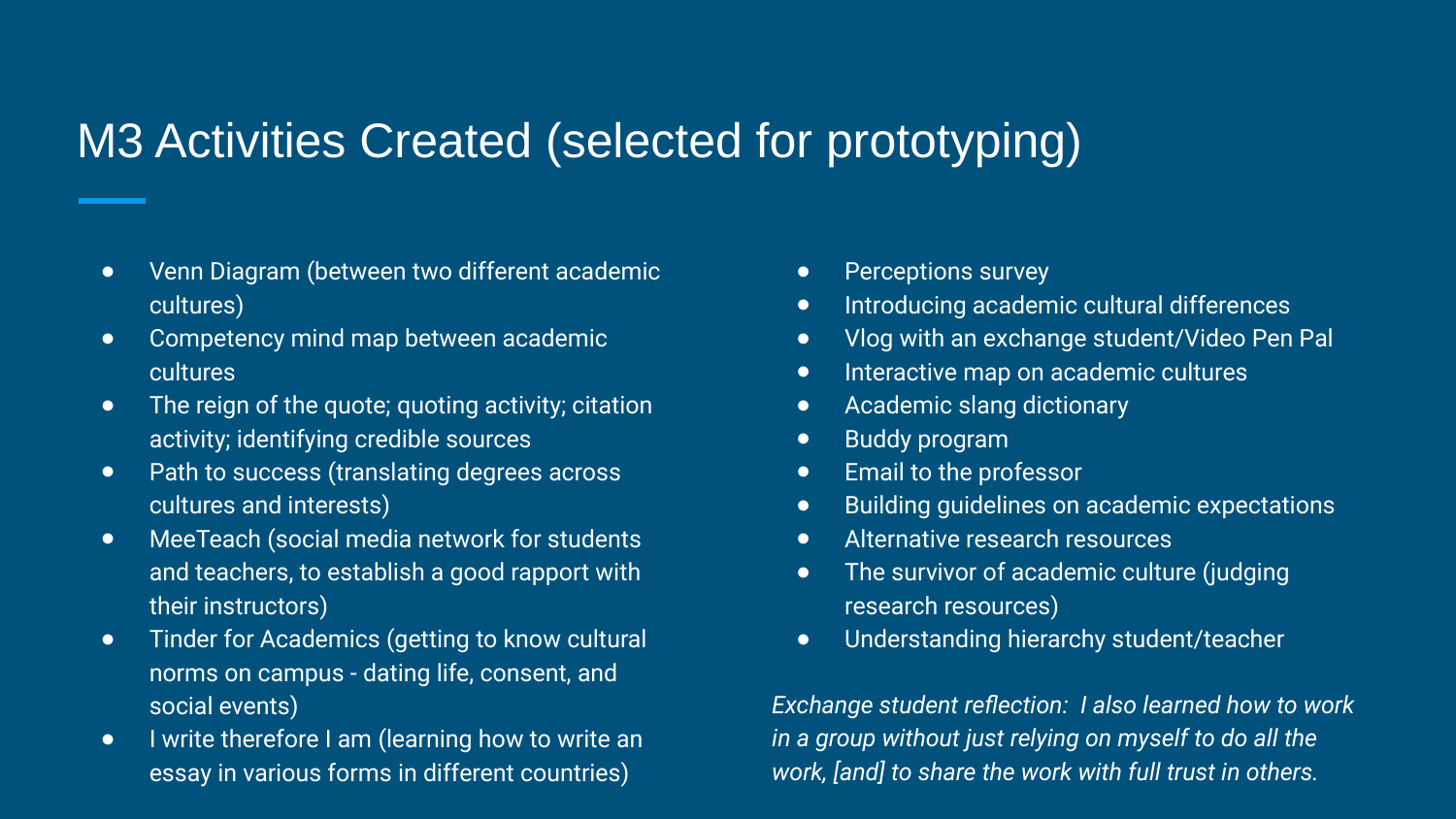

# M3 Activities Created (selected for prototyping)
Venn Diagram (between two different academic cultures)
Competency mind map between academic cultures
The reign of the quote; quoting activity; citation activity; identifying credible sources
Path to success (translating degrees across cultures and interests)
MeeTeach (social media network for students and teachers, to establish a good rapport with their instructors)
Tinder for Academics (getting to know cultural norms on campus - dating life, consent, and social events)
I write therefore I am (learning how to write an essay in various forms in different countries)

Perceptions survey
Introducing academic cultural differences
Vlog with an exchange student/Video Pen Pal
Interactive map on academic cultures
Academic slang dictionary
Buddy program
Email to the professor
Building guidelines on academic expectations
Alternative research resources
The survivor of academic culture (judging research resources)
Understanding hierarchy student/teacher
Exchange student reflection:  I also learned how to work in a group without just relying on myself to do all the work, [and] to share the work with full trust in others.